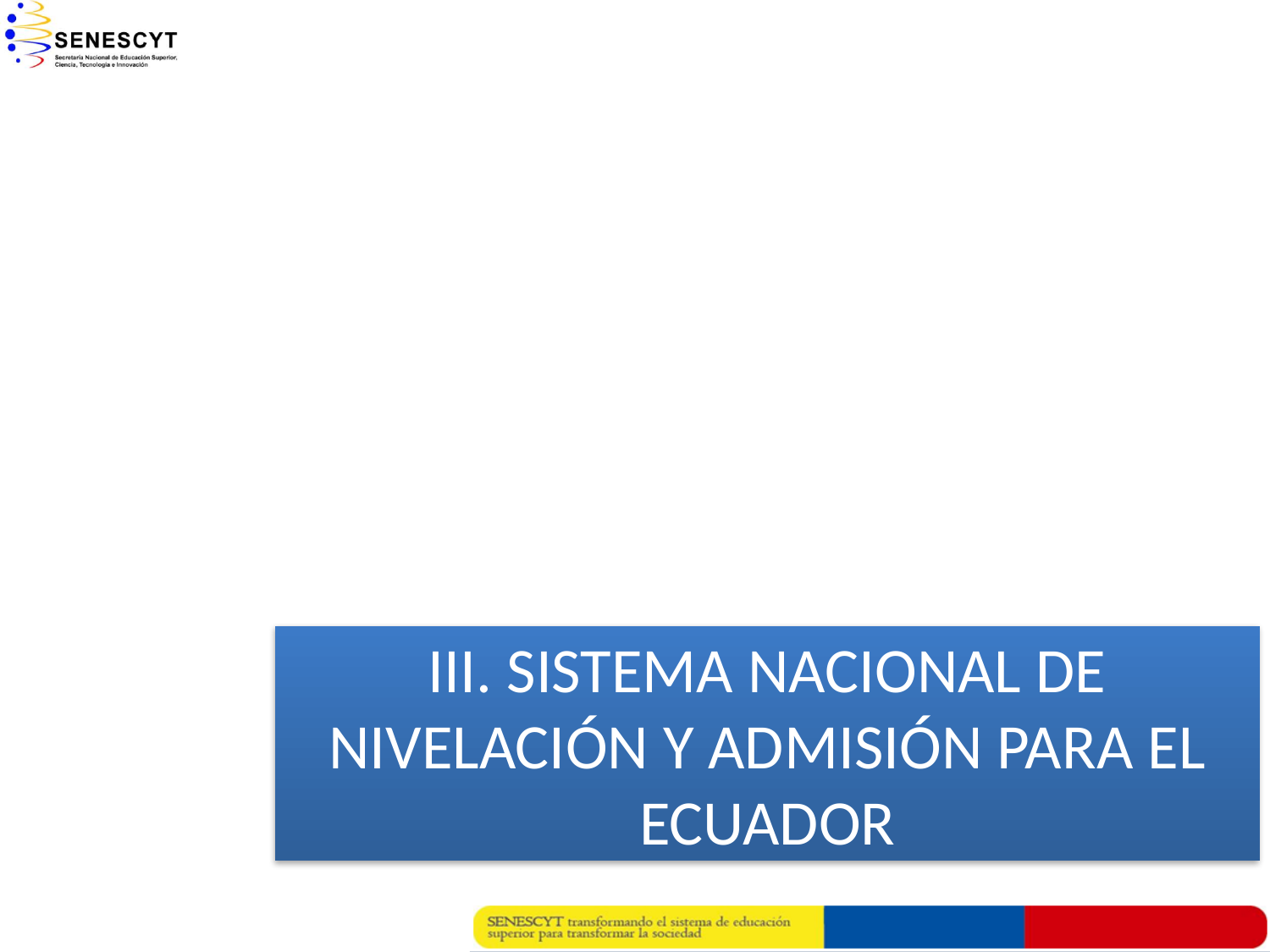

III. SISTEMA NACIONAL DE NIVELACIÓN Y ADMISIÓN PARA EL ECUADOR